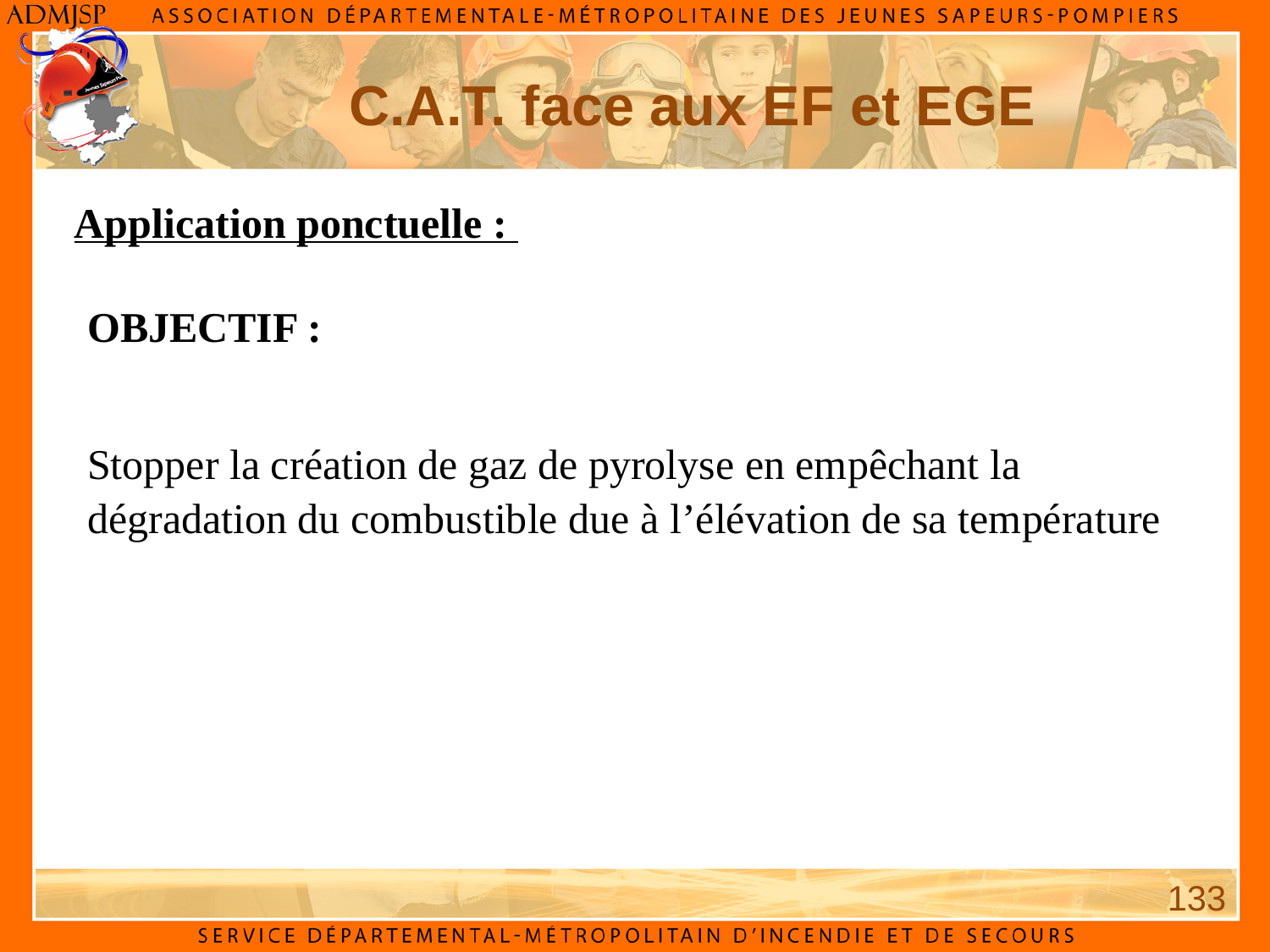

C.A.T. face aux EF et EGE
Application ponctuelle :
OBJECTIF :

Stopper la création de gaz de pyrolyse en empêchant la dégradation du combustible due à l’élévation de sa température
133